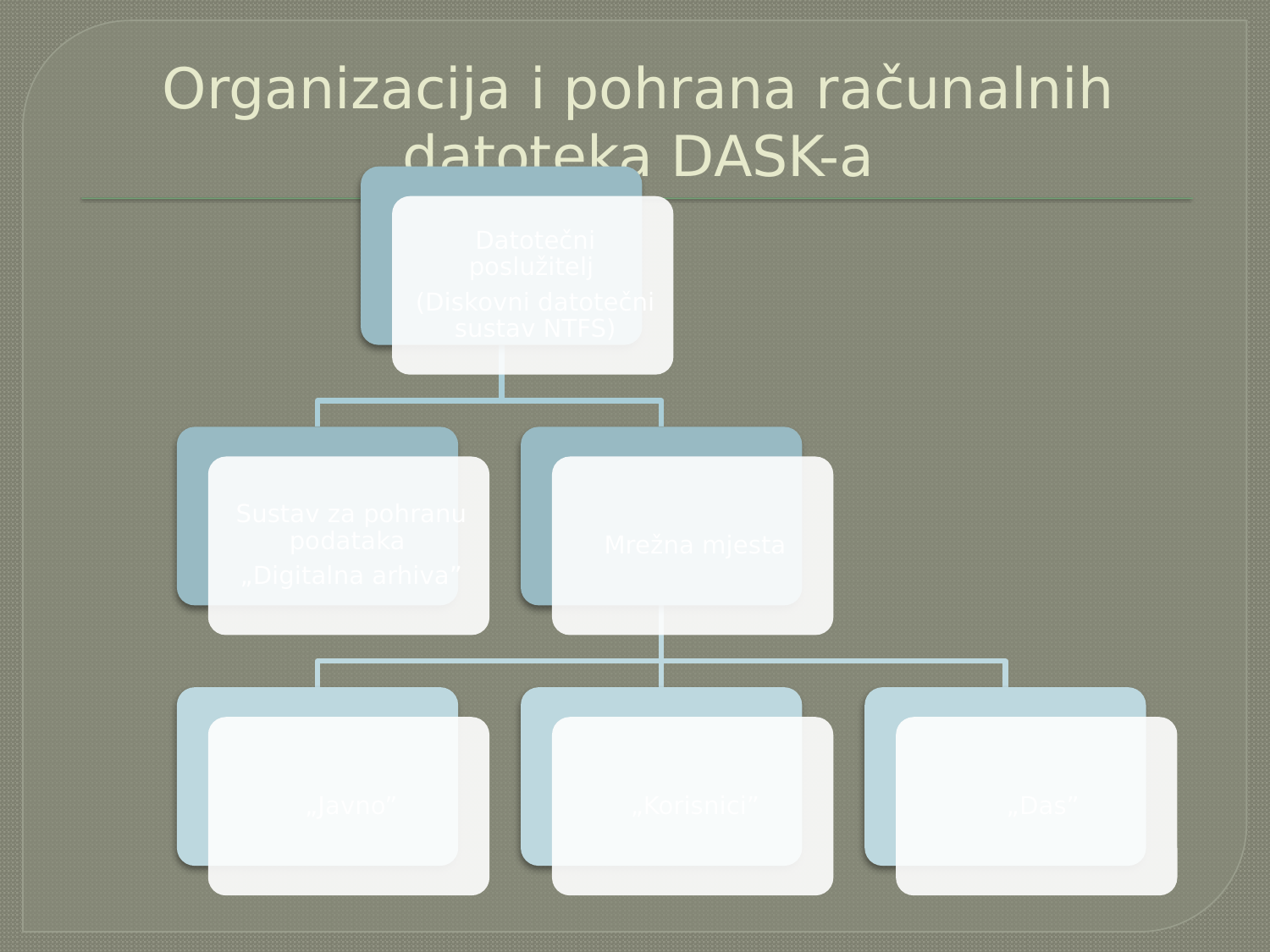

# Organizacija i pohrana računalnih datoteka DASK-a
Datotečni poslužitelj
(Diskovni datotečni sustav NTFS)
Sustav za pohranu podataka
„Digitalna arhiva”
Mrežna mjesta
 „Javno”
„Korisnici”
 „Das”